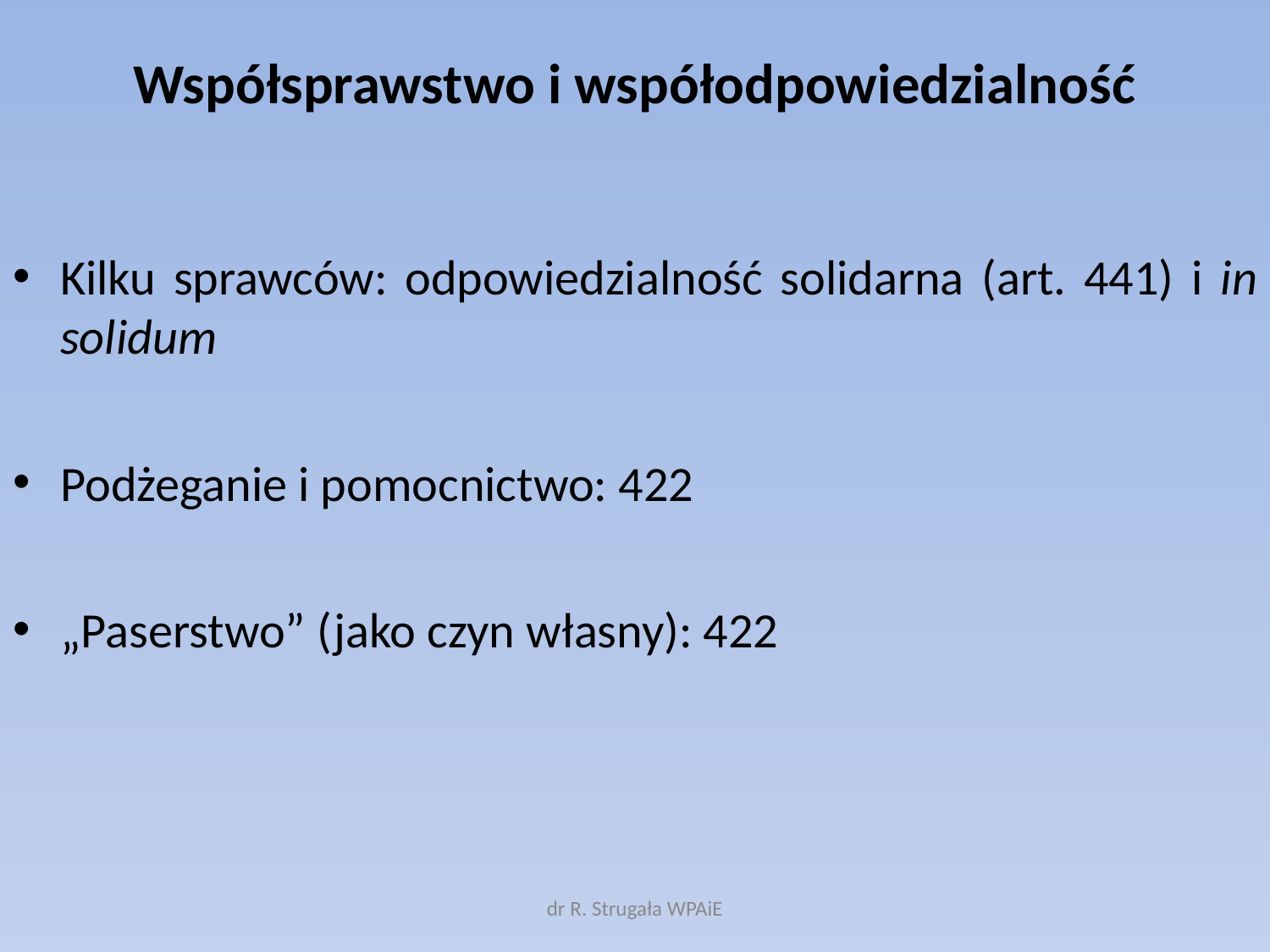

# Współsprawstwo i współodpowiedzialność

Kilku sprawców: odpowiedzialność solidarna (art. 441) i in solidum

Podżeganie i pomocnictwo: 422

„Paserstwo” (jako czyn własny): 422

dr R. Strugała WPAiE